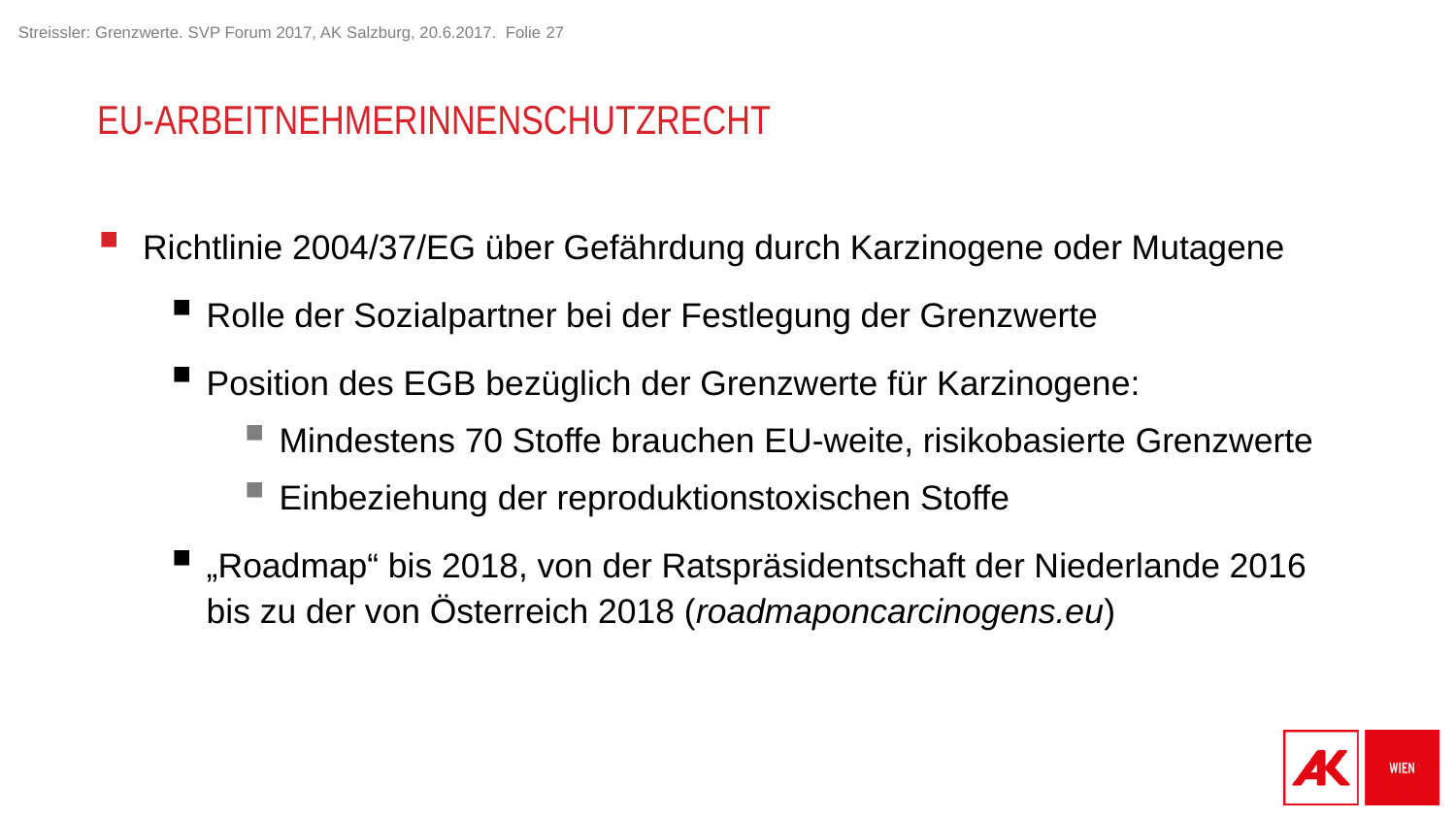

# EU-ArbeitnehmerInnenschutzrecht
Richtlinie 2004/37/EG über Gefährdung durch Karzinogene oder Mutagene
Rolle der Sozialpartner bei der Festlegung der Grenzwerte
Position des EGB bezüglich der Grenzwerte für Karzinogene:
Mindestens 70 Stoffe brauchen EU-weite, risikobasierte Grenzwerte
Einbeziehung der reproduktionstoxischen Stoffe
„Roadmap“ bis 2018, von der Ratspräsidentschaft der Niederlande 2016 bis zu der von Österreich 2018 (roadmaponcarcinogens.eu)